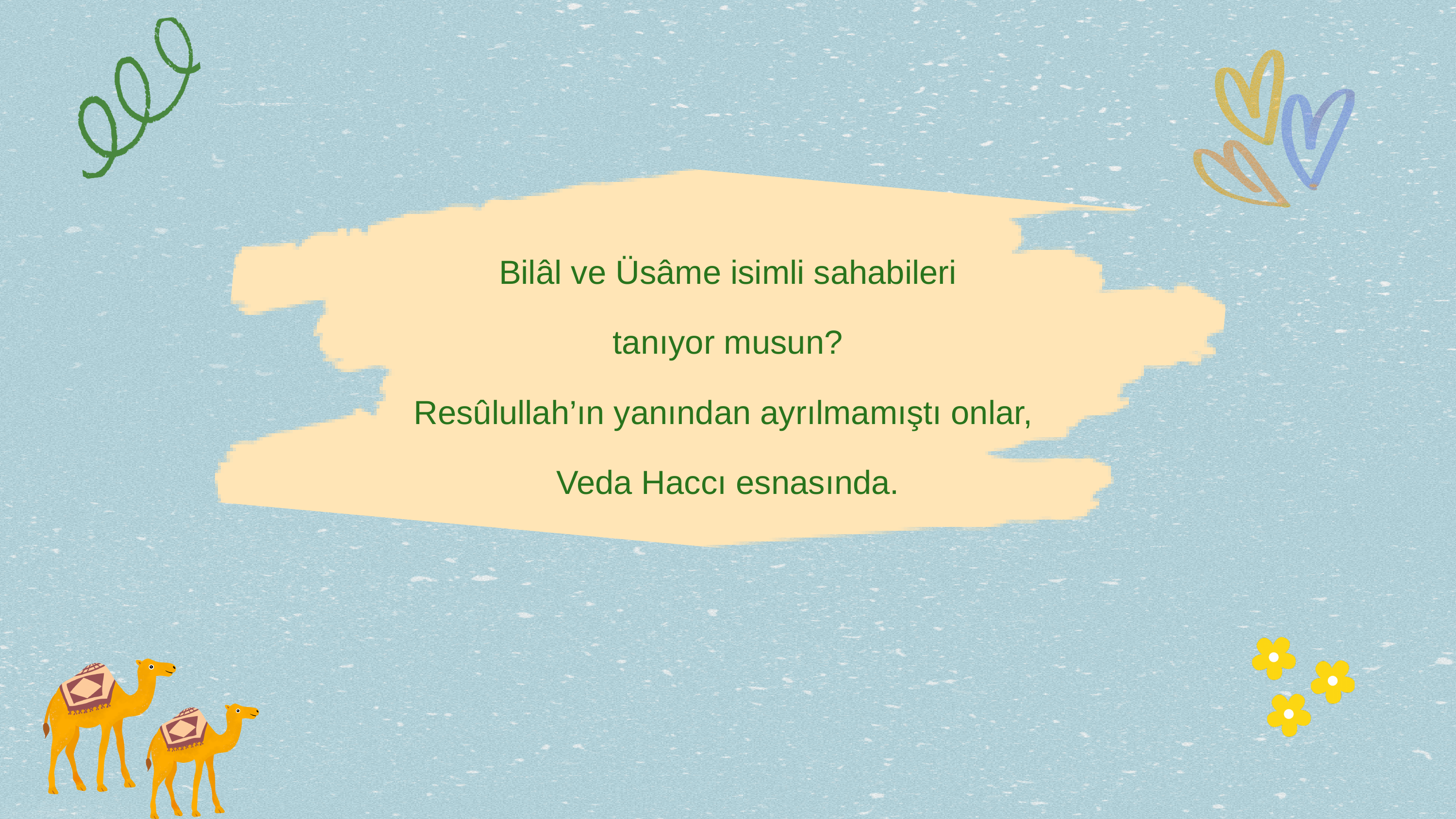

Bilâl ve Üsâme isimli sahabileri
tanıyor musun?
Resûlullah’ın yanından ayrılmamıştı onlar,
Veda Haccı esnasında.